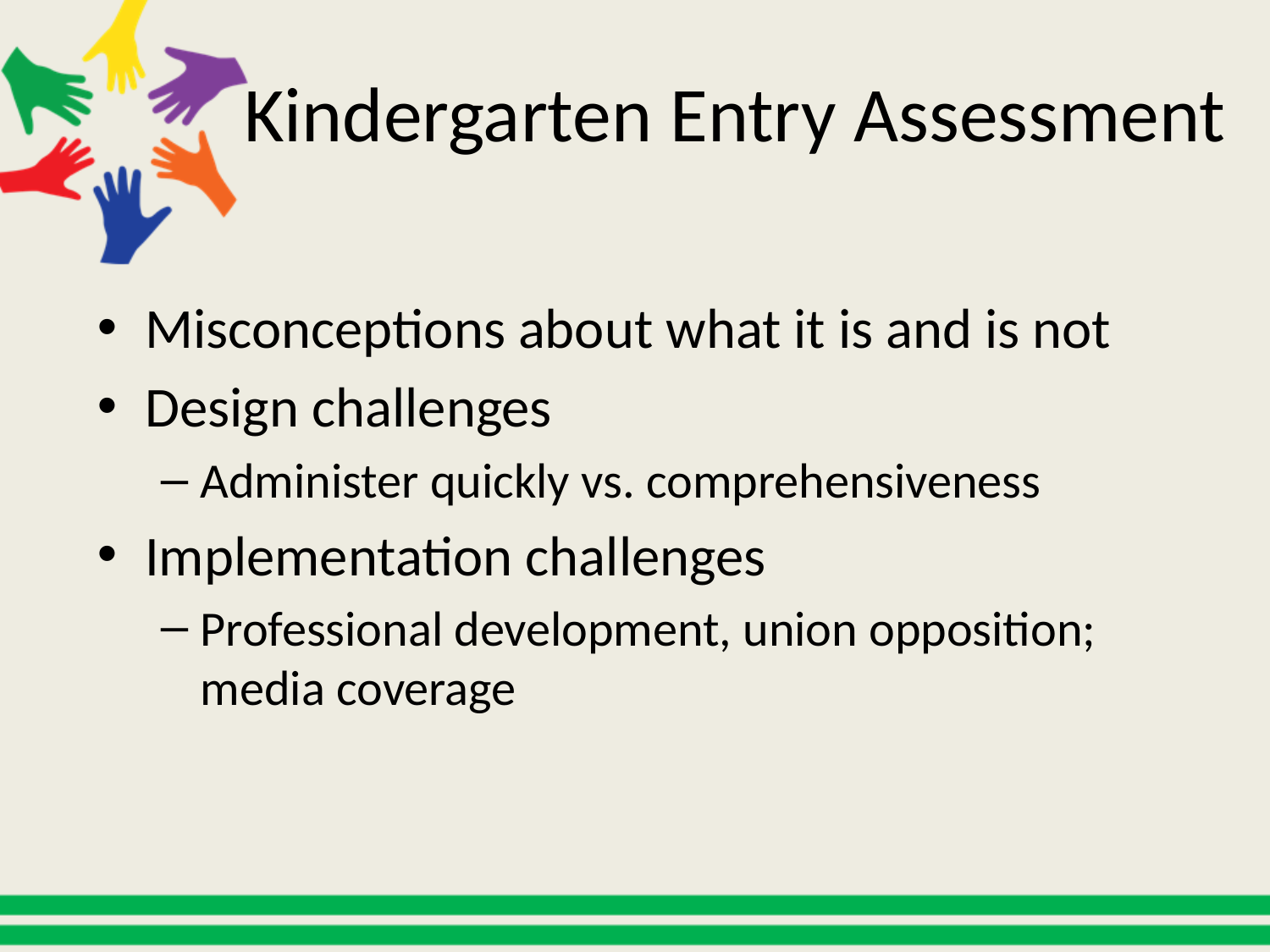

# Kindergarten Entry Assessment
Misconceptions about what it is and is not
Design challenges
Administer quickly vs. comprehensiveness
Implementation challenges
Professional development, union opposition; media coverage